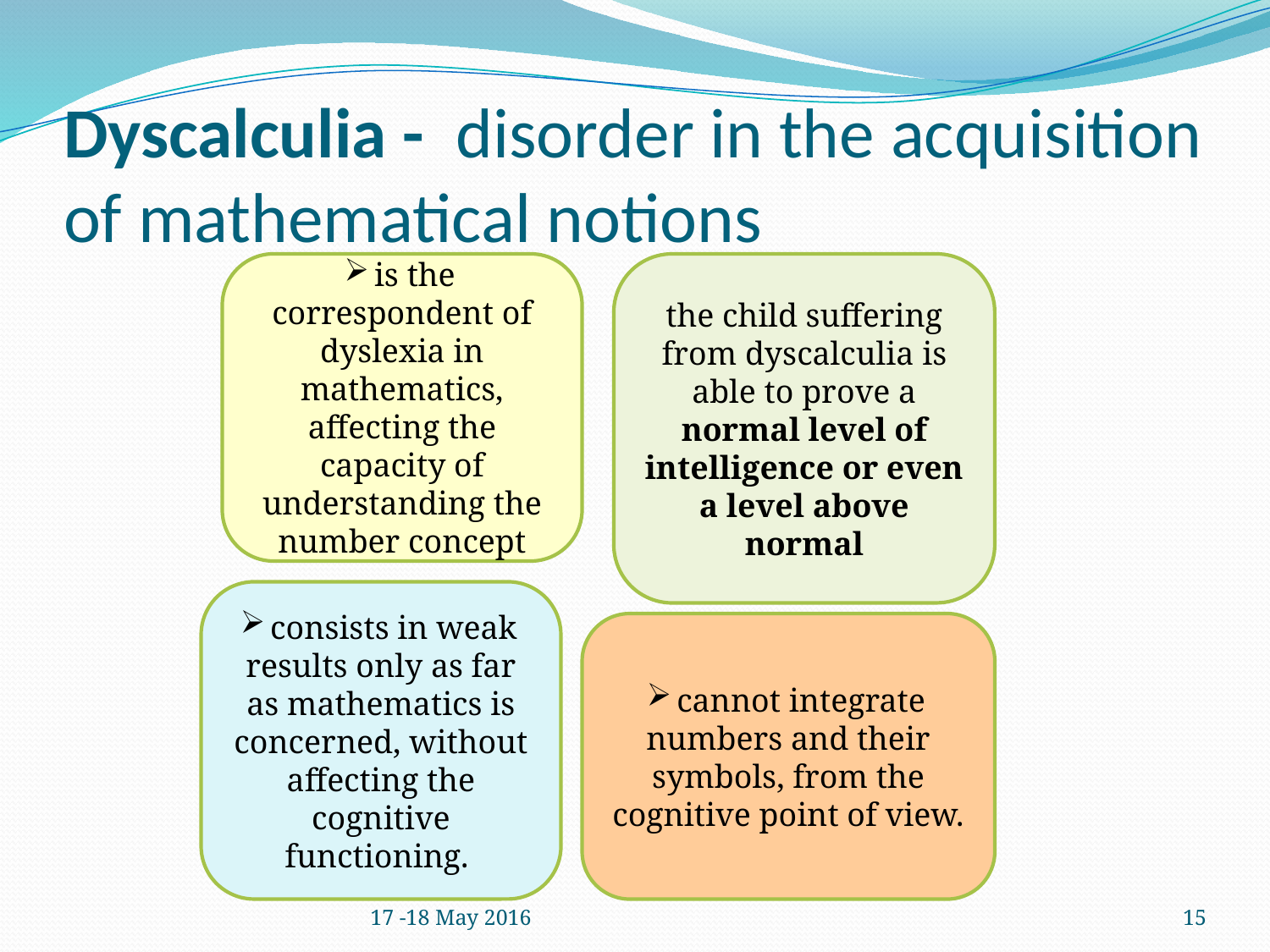

# Dyscalculia -  disorder in the acquisition of mathematical notions
is the correspondent of dyslexia in mathematics, affecting the capacity of understanding the number concept
the child suffering from dyscalculia is able to prove a normal level of intelligence or even a level above normal
consists in weak results only as far as mathematics is concerned, without affecting the cognitive functioning.
cannot integrate numbers and their symbols, from the cognitive point of view.
17 -18 May 2016
15